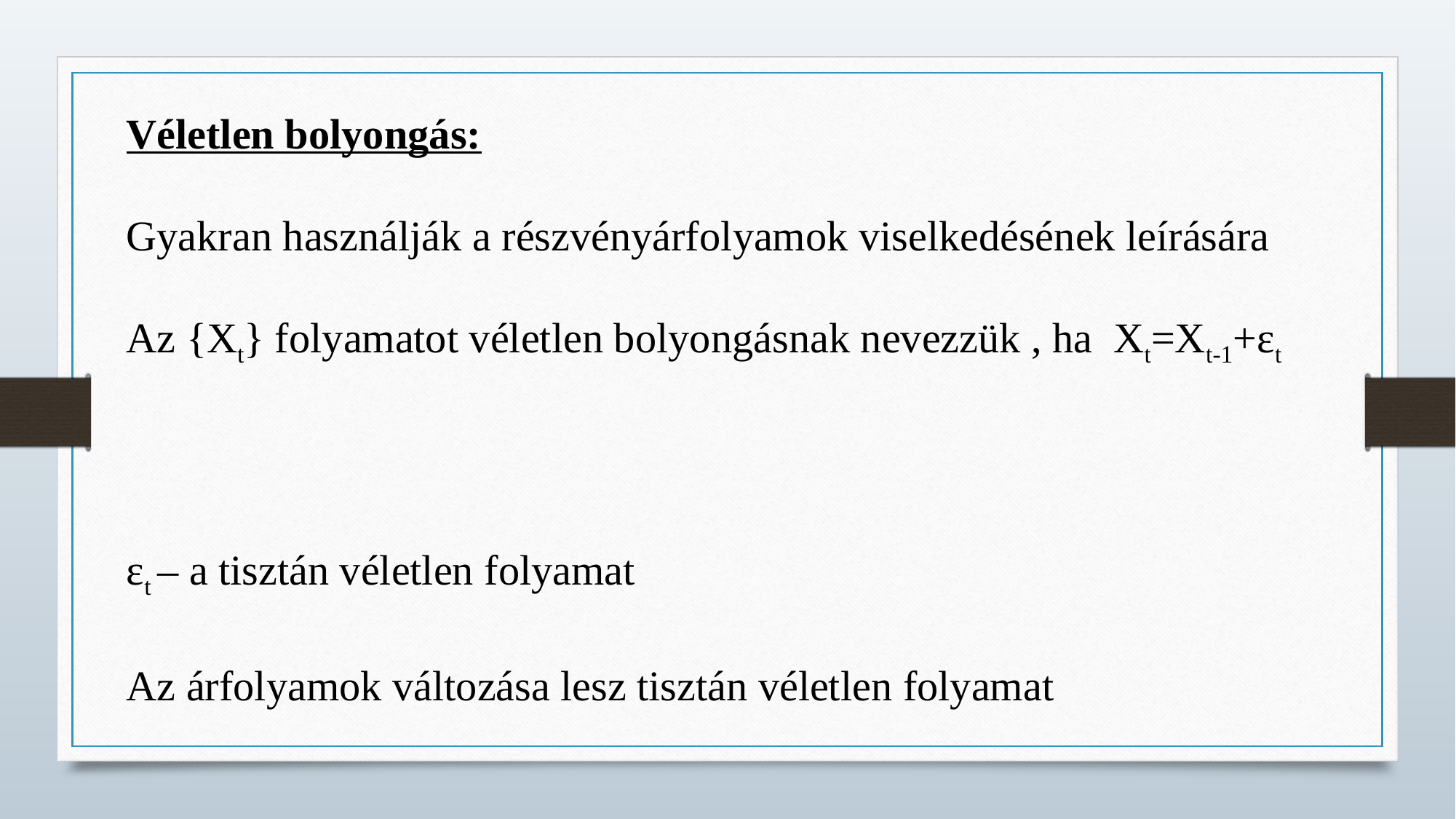

Véletlen bolyongás:

Gyakran használják a részvényárfolyamok viselkedésének leírására

Az {Xt} folyamatot véletlen bolyongásnak nevezzük , ha  Xt=Xt-1+εt

εt – a tisztán véletlen folyamat

Az árfolyamok változása lesz tisztán véletlen folyamat